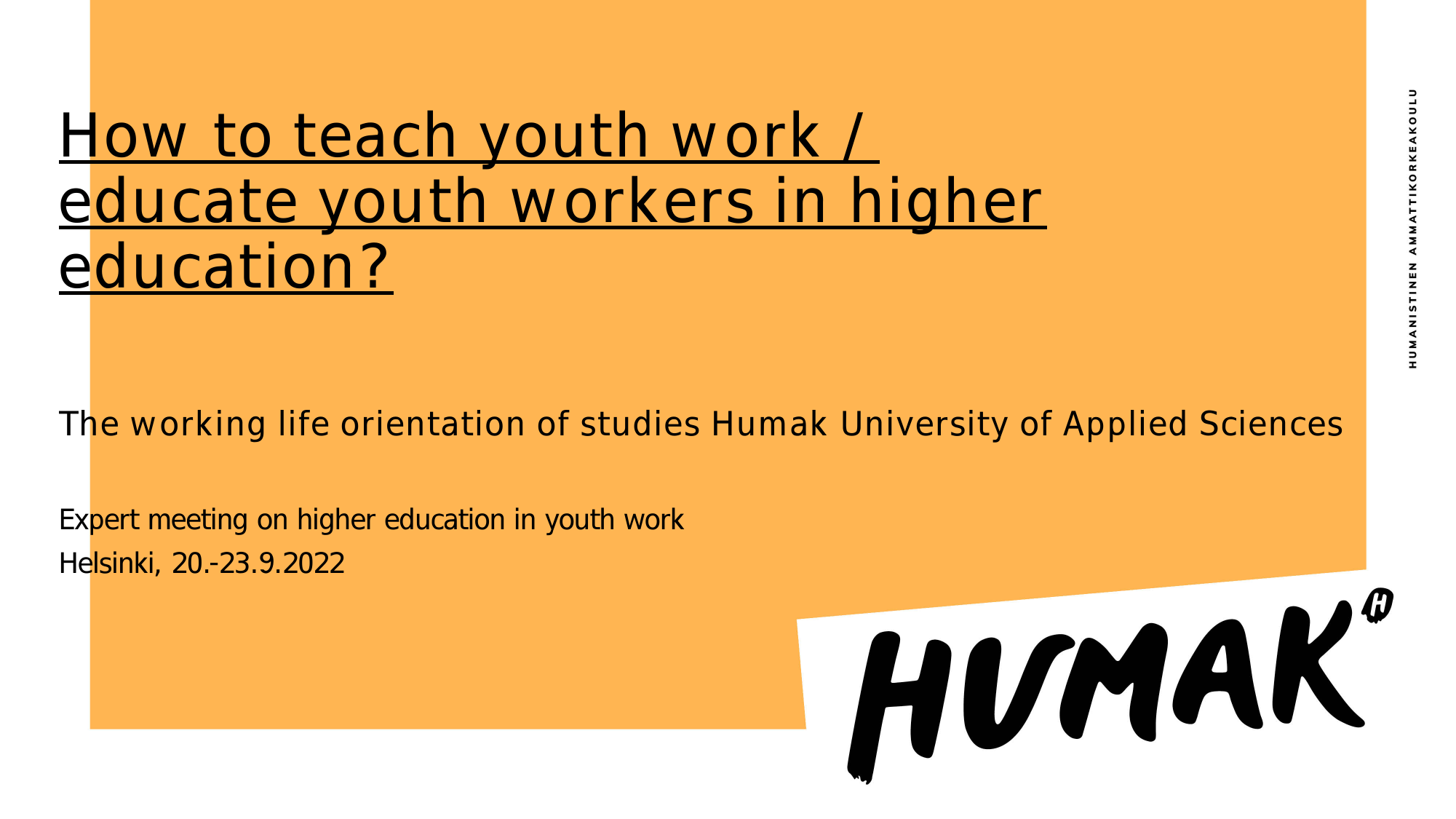

# How to teach youth work / educate youth workers in higher education?
The working life orientation of studies Humak University of Applied Sciences

Expert meeting on higher education in youth work
Helsinki, 20.-23.9.2022